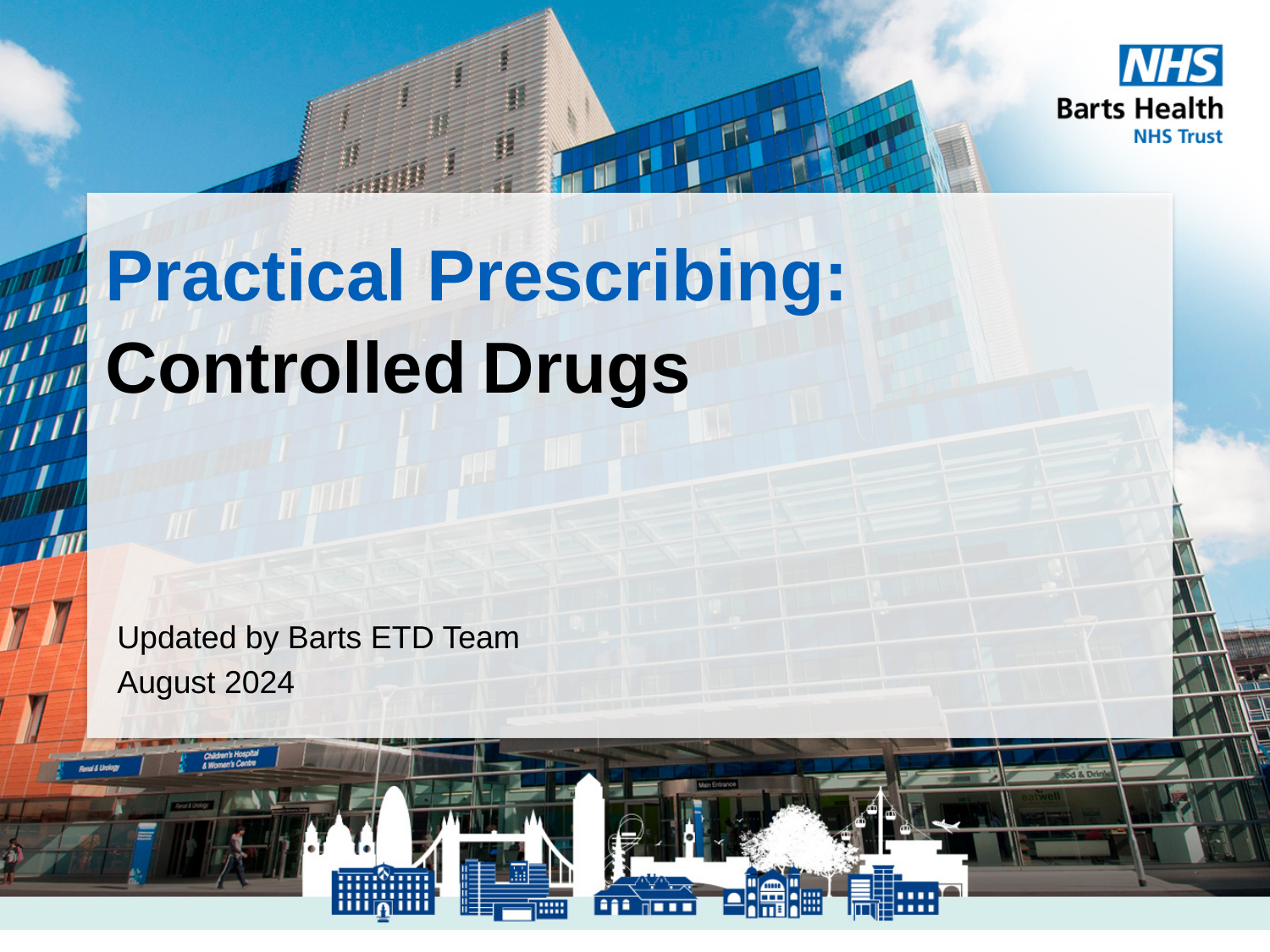

# Practical Prescribing:
Controlled Drugs
Updated by Barts ETD Team
August 2024